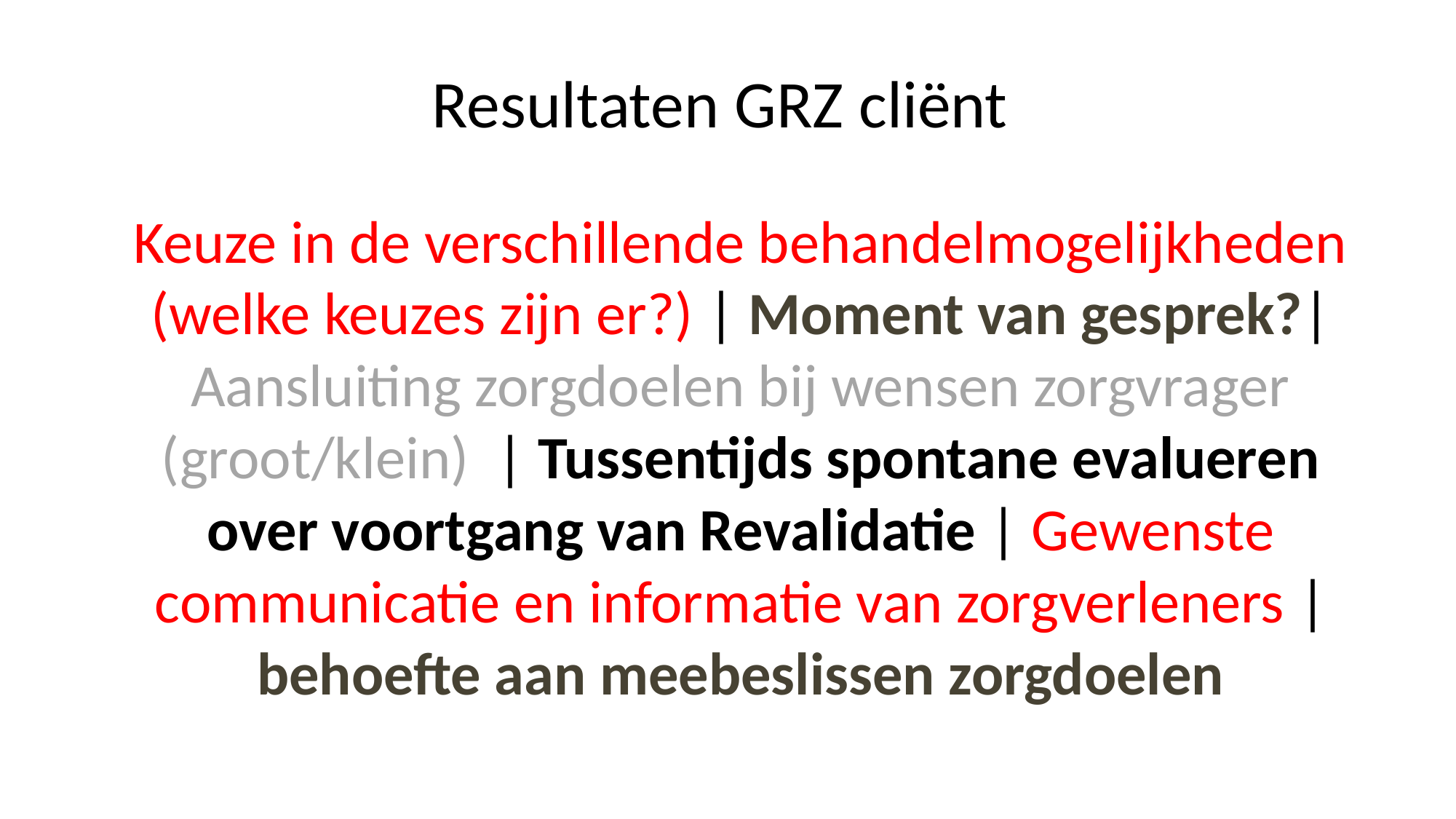

# Resultaten GRZ cliënt
Keuze in de verschillende behandelmogelijkheden (welke keuzes zijn er?) | Moment van gesprek?| Aansluiting zorgdoelen bij wensen zorgvrager (groot/klein)  | Tussentijds spontane evalueren over voortgang van Revalidatie | Gewenste communicatie en informatie van zorgverleners | behoefte aan meebeslissen zorgdoelen